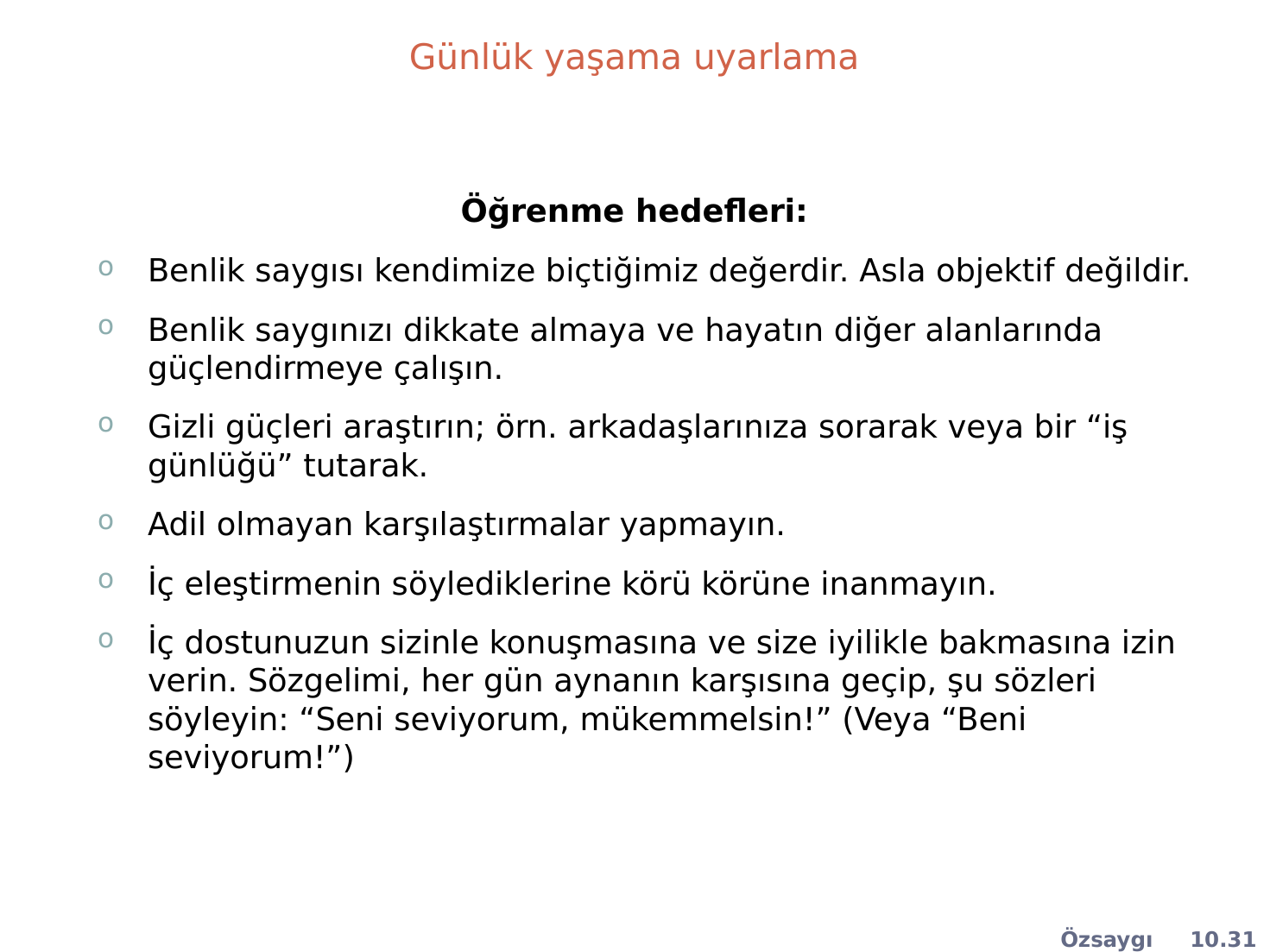

Günlük yaşama uyarlama
Öğrenme hedefleri:
Benlik saygısı kendimize biçtiğimiz değerdir. Asla objektif değildir.
Benlik saygınızı dikkate almaya ve hayatın diğer alanlarında güçlendirmeye çalışın.
Gizli güçleri araştırın; örn. arkadaşlarınıza sorarak veya bir “iş günlüğü” tutarak.
Adil olmayan karşılaştırmalar yapmayın.
İç eleştirmenin söylediklerine körü körüne inanmayın.
İç dostunuzun sizinle konuşmasına ve size iyilikle bakmasına izin verin. Sözgelimi, her gün aynanın karşısına geçip, şu sözleri söyleyin: “Seni seviyorum, mükemmelsin!” (Veya “Beni seviyorum!”)

Özsaygı	10.31